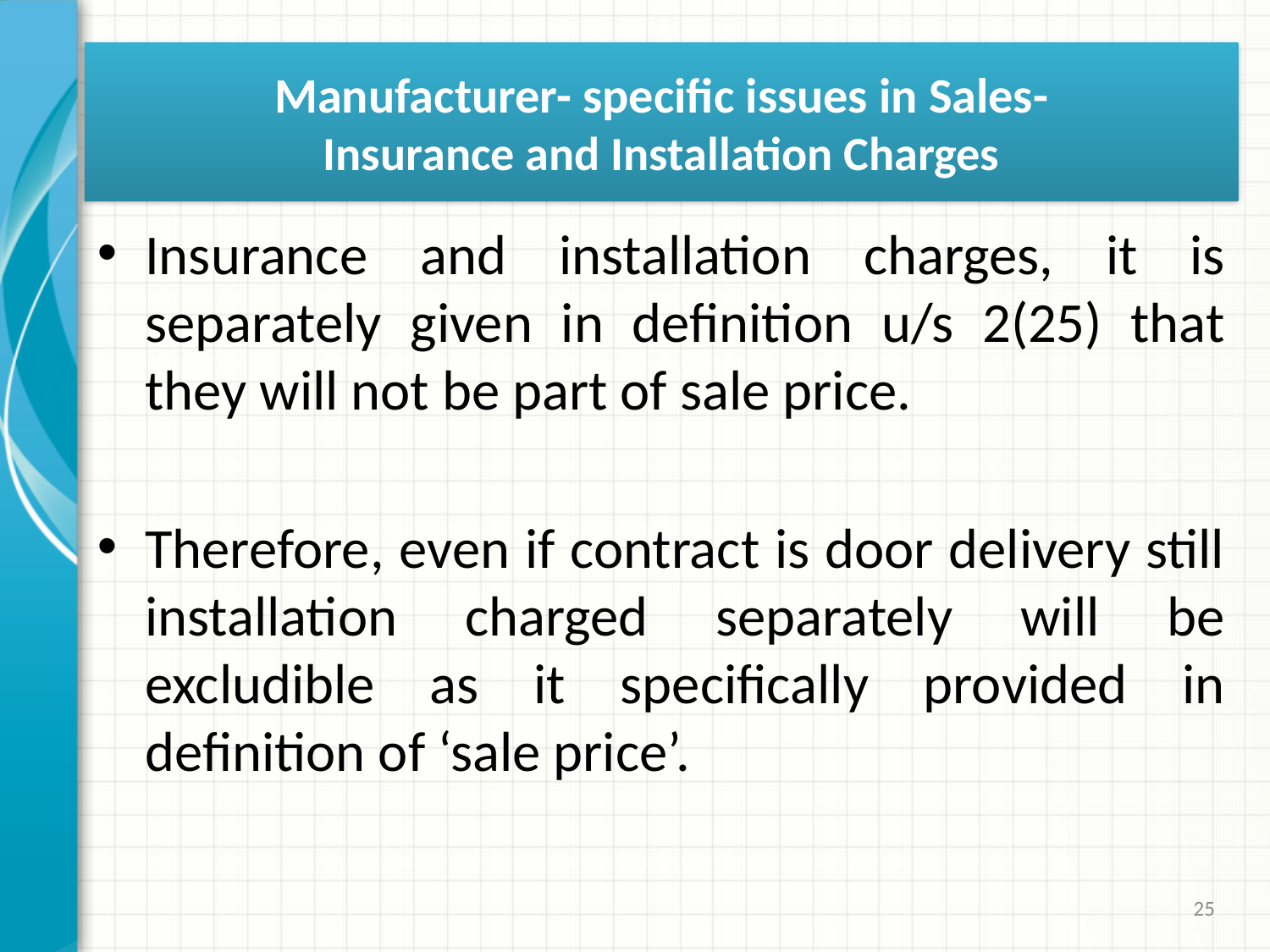

# Manufacturer- specific issues in Sales- Insurance and Installation Charges
Insurance and installation charges, it is separately given in definition u/s 2(25) that they will not be part of sale price.

Therefore, even if contract is door delivery still installation charged separately will be excludible as it specifically provided in definition of ‘sale price’.

25